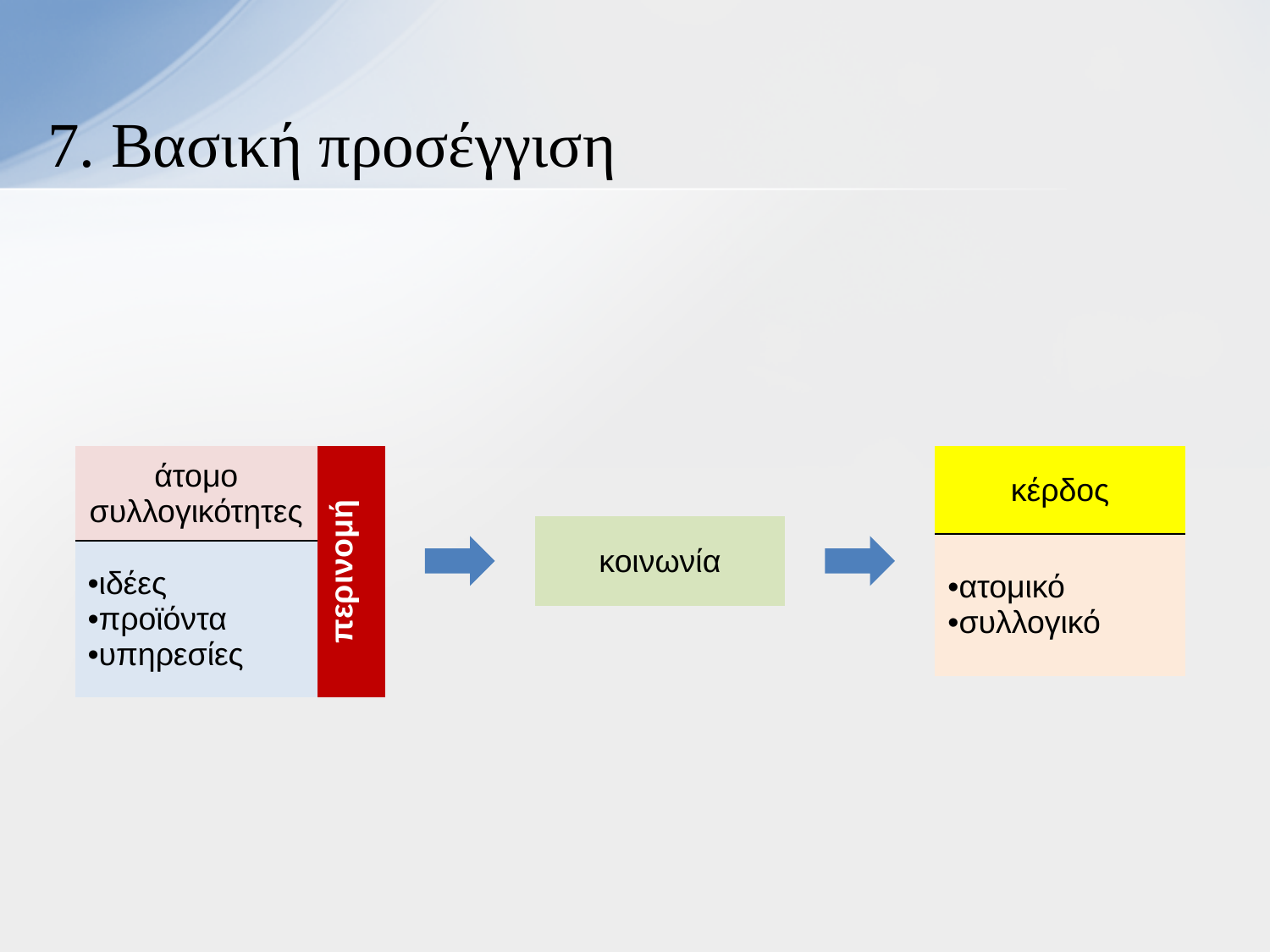

# 7. Βασική προσέγγιση
| άτομο συλλογικότητες | περινομή |
| --- | --- |
| ιδέες προϊόντα υπηρεσίες |  |
| κέρδος |
| --- |
| ατομικό συλλογικό |
| κοινωνία |
| --- |